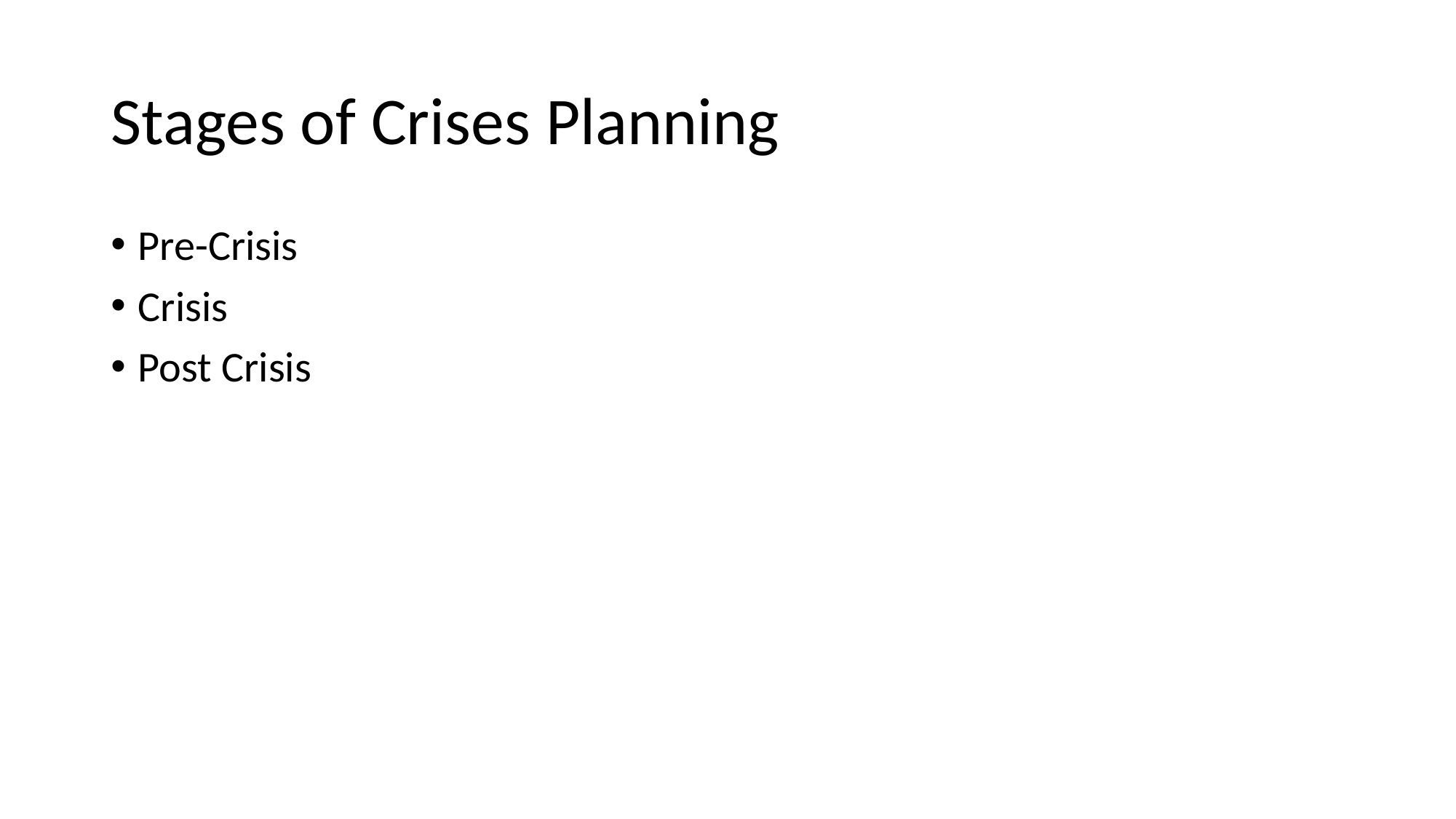

# Stages of Crises Planning
Pre-Crisis
Crisis
Post Crisis